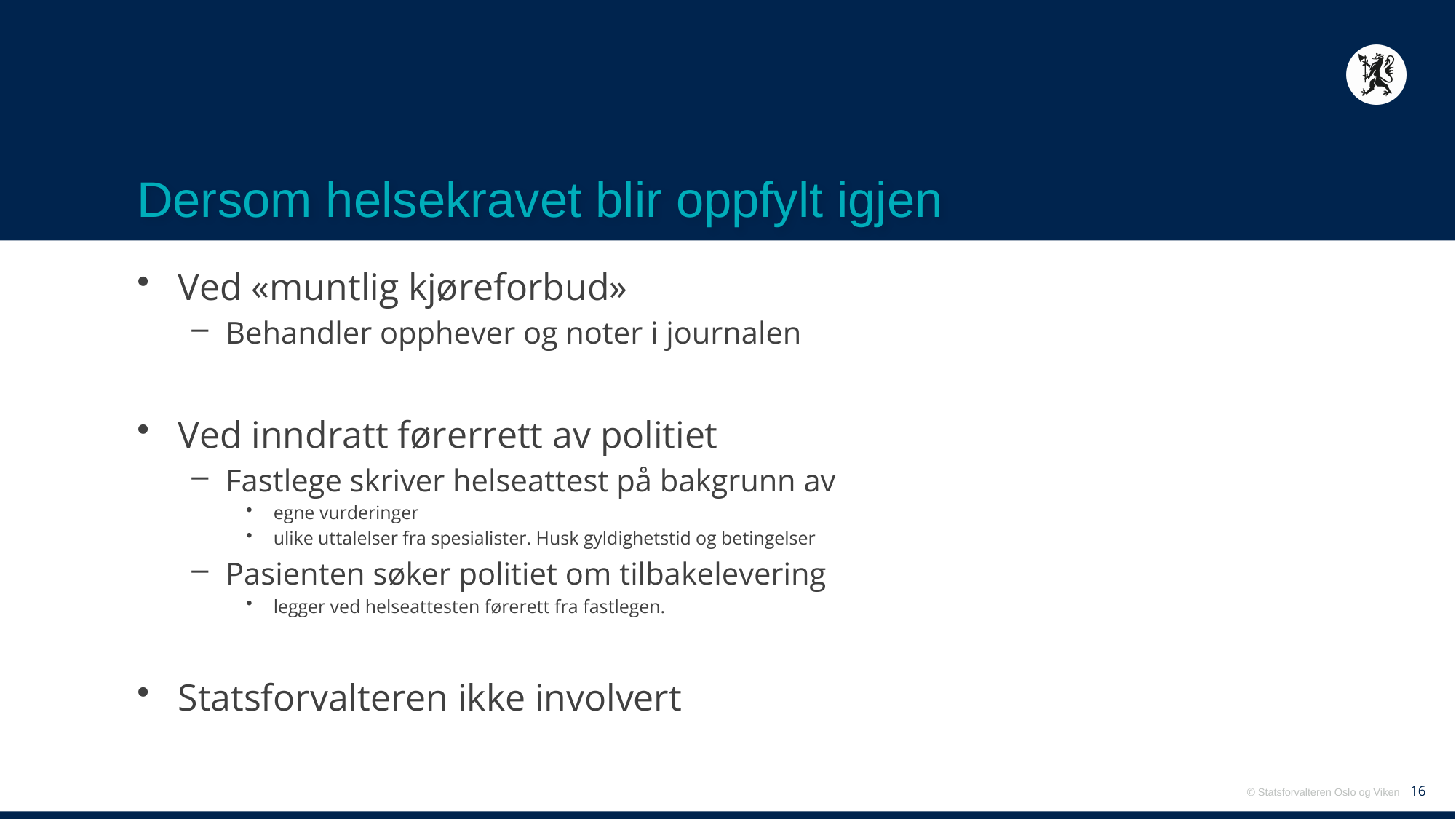

# Dersom helsekravet blir oppfylt igjen
Ved «muntlig kjøreforbud»
Behandler opphever og noter i journalen

Ved inndratt førerrett av politiet
Fastlege skriver helseattest på bakgrunn av
egne vurderinger
ulike uttalelser fra spesialister. Husk gyldighetstid og betingelser
Pasienten søker politiet om tilbakelevering
legger ved helseattesten førerett fra fastlegen.

Statsforvalteren ikke involvert